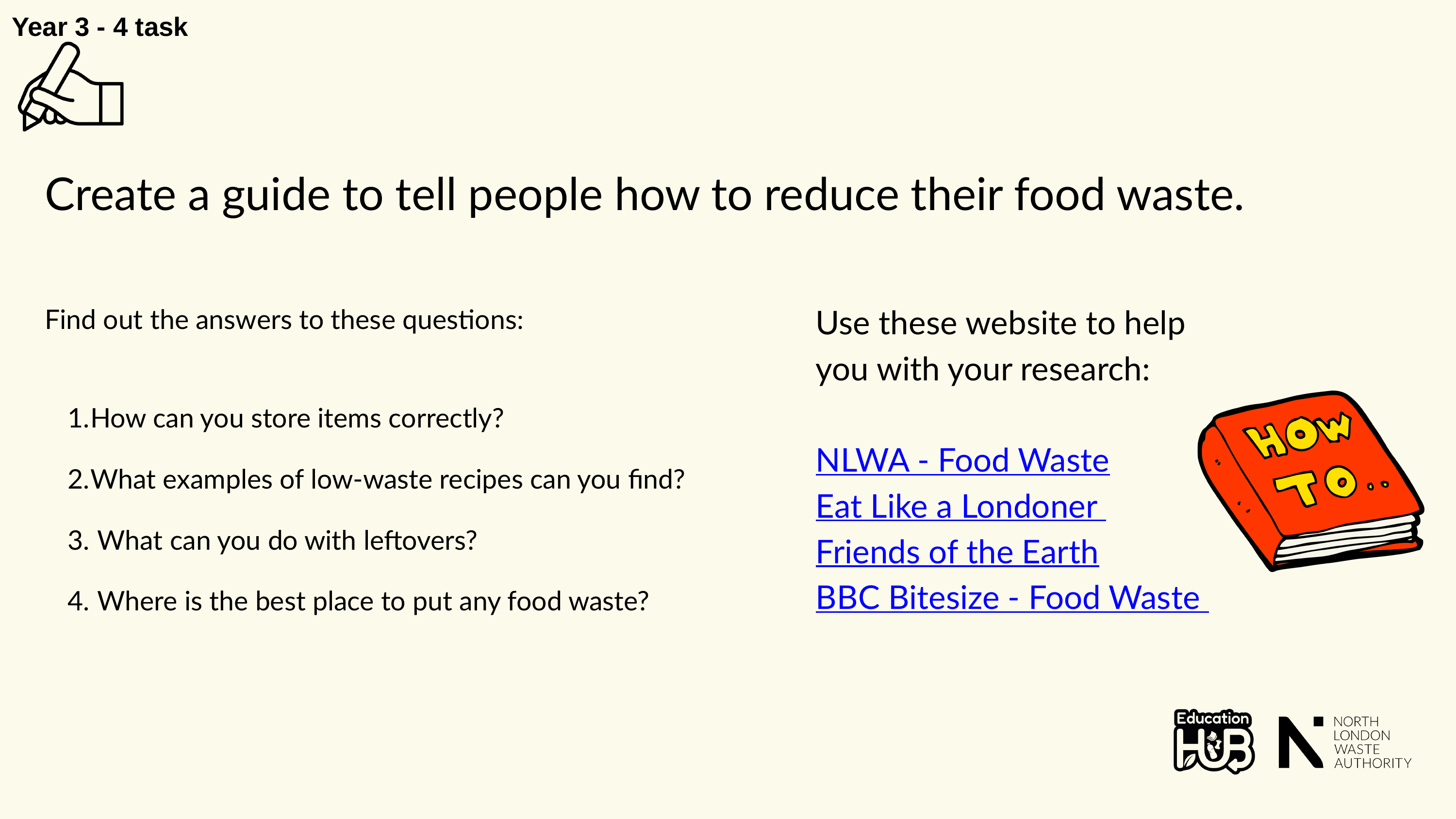

Year 3 - 4 task

Create a guide to tell people how to reduce their food waste.
Use these website to help you with your research:

NLWA - Food Waste
Eat Like a Londoner
Friends of the Earth
BBC Bitesize - Food Waste

Find out the answers to these questions:

How can you store items correctly?
What examples of low-waste recipes can you find?
 What can you do with leftovers?
 Where is the best place to put any food waste?